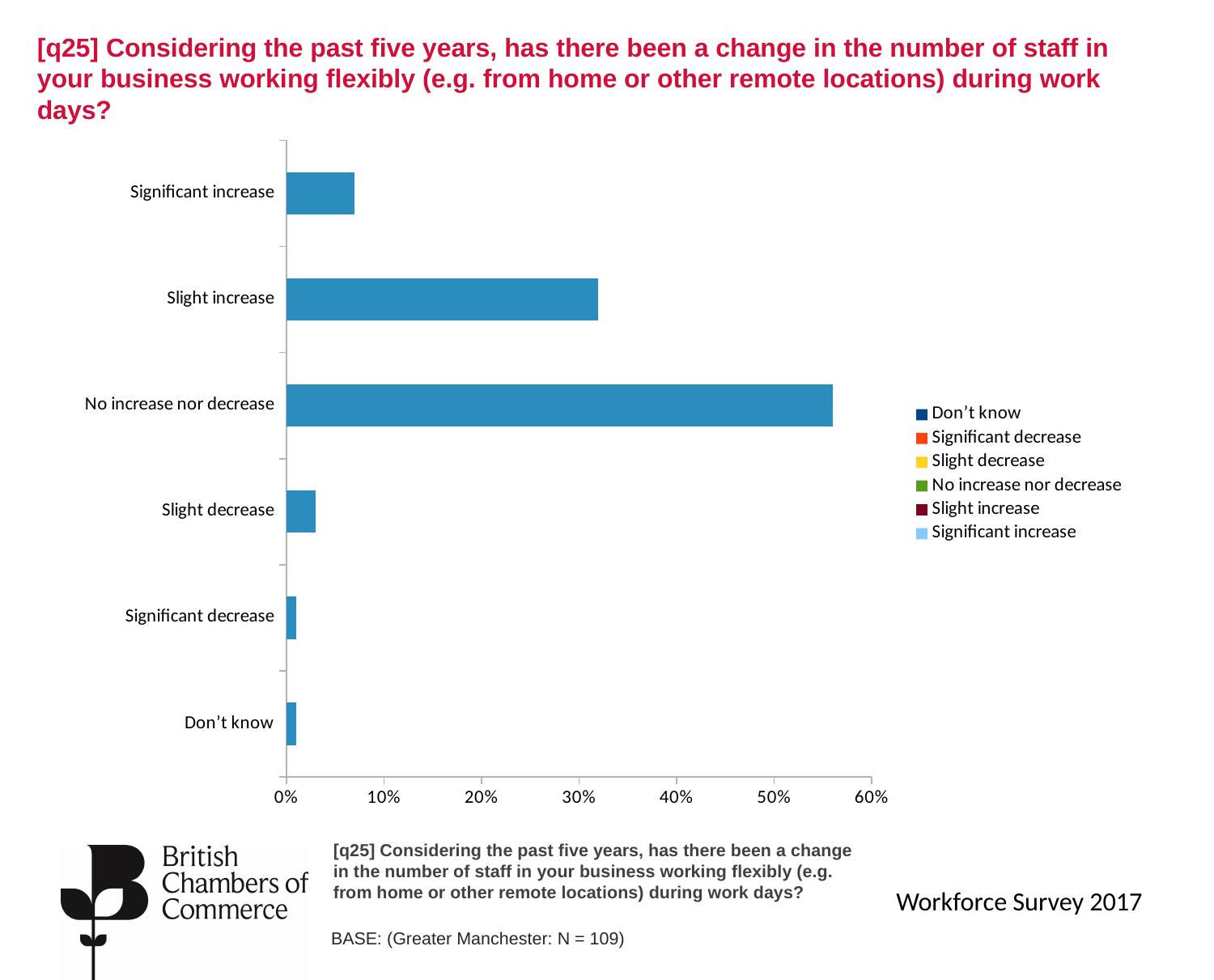

# [q25] Considering the past five years, has there been a change in the number of staff in your business working flexibly (e.g. from home or other remote locations) during work days?

### Chart

| Category | Greater Manchester |
|---|---|
| Don’t know | 0.01 |
| Significant decrease | 0.01 |
| Slight decrease | 0.03 |
| No increase nor decrease | 0.56 |
| Slight increase | 0.32 |
| Significant increase | 0.07 |
[q25] Considering the past five years, has there been a change in the number of staff in your business working flexibly (e.g. from home or other remote locations) during work days?
Workforce Survey 2017
BASE: (Greater Manchester: N = 109)